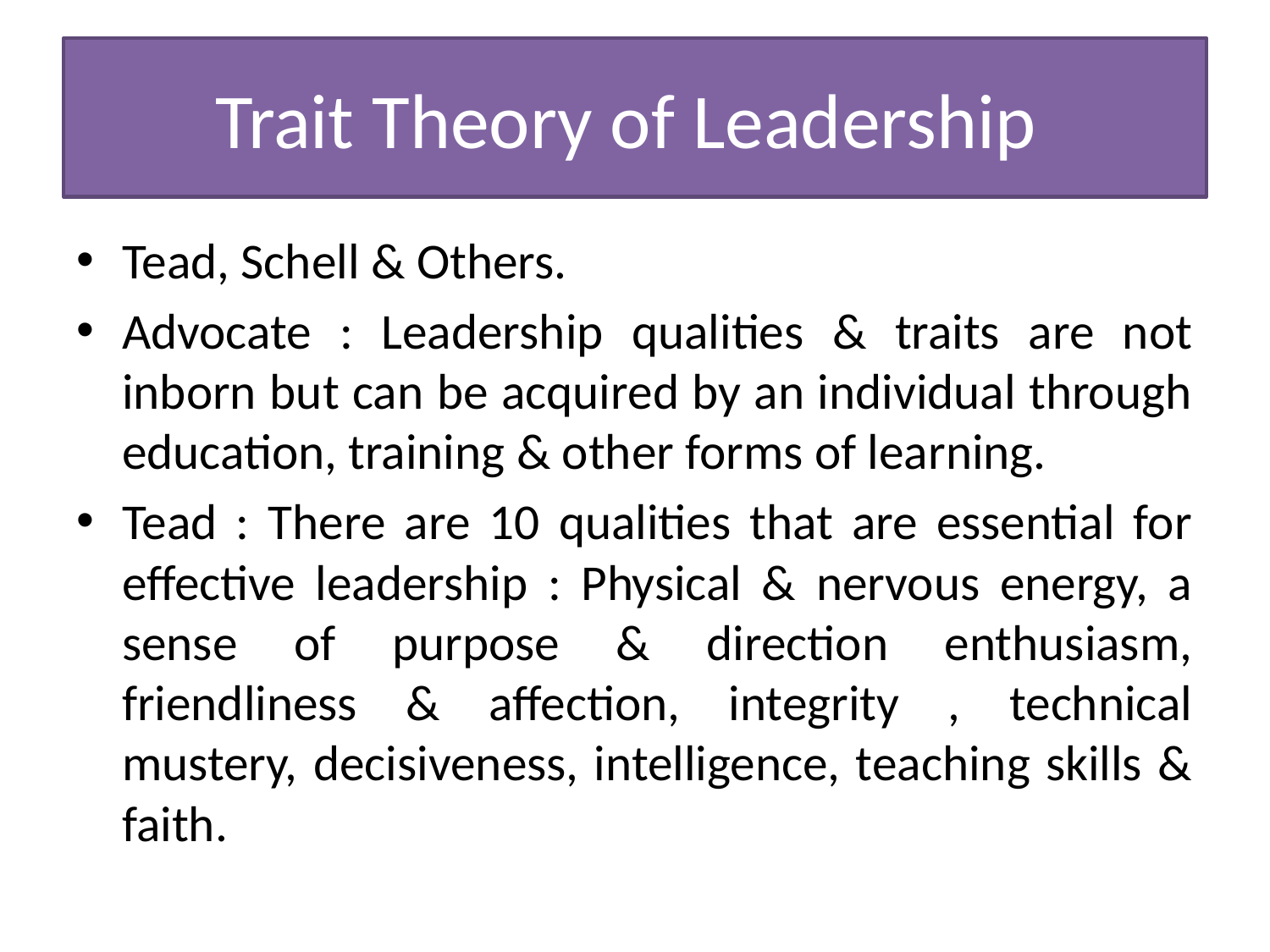

# Trait Theory of Leadership
Tead, Schell & Others.
Advocate : Leadership qualities & traits are not inborn but can be acquired by an individual through education, training & other forms of learning.
Tead : There are 10 qualities that are essential for effective leadership : Physical & nervous energy, a sense of purpose & direction enthusiasm, friendliness & affection, integrity , technical mustery, decisiveness, intelligence, teaching skills & faith.